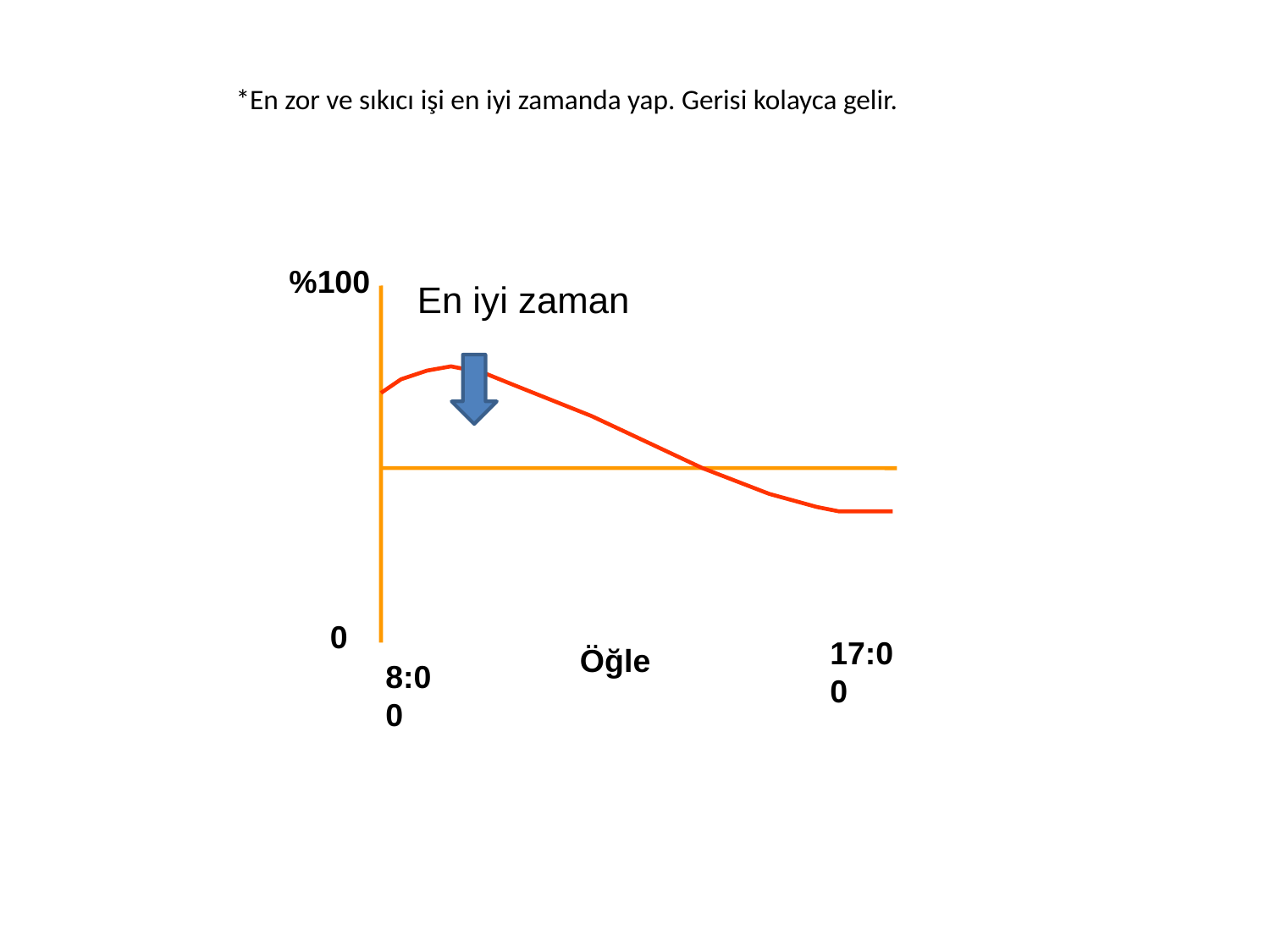

*En zor ve sıkıcı işi en iyi zamanda yap. Gerisi kolayca gelir.
%100
En iyi zaman

0
17:00
Öğle
8:00